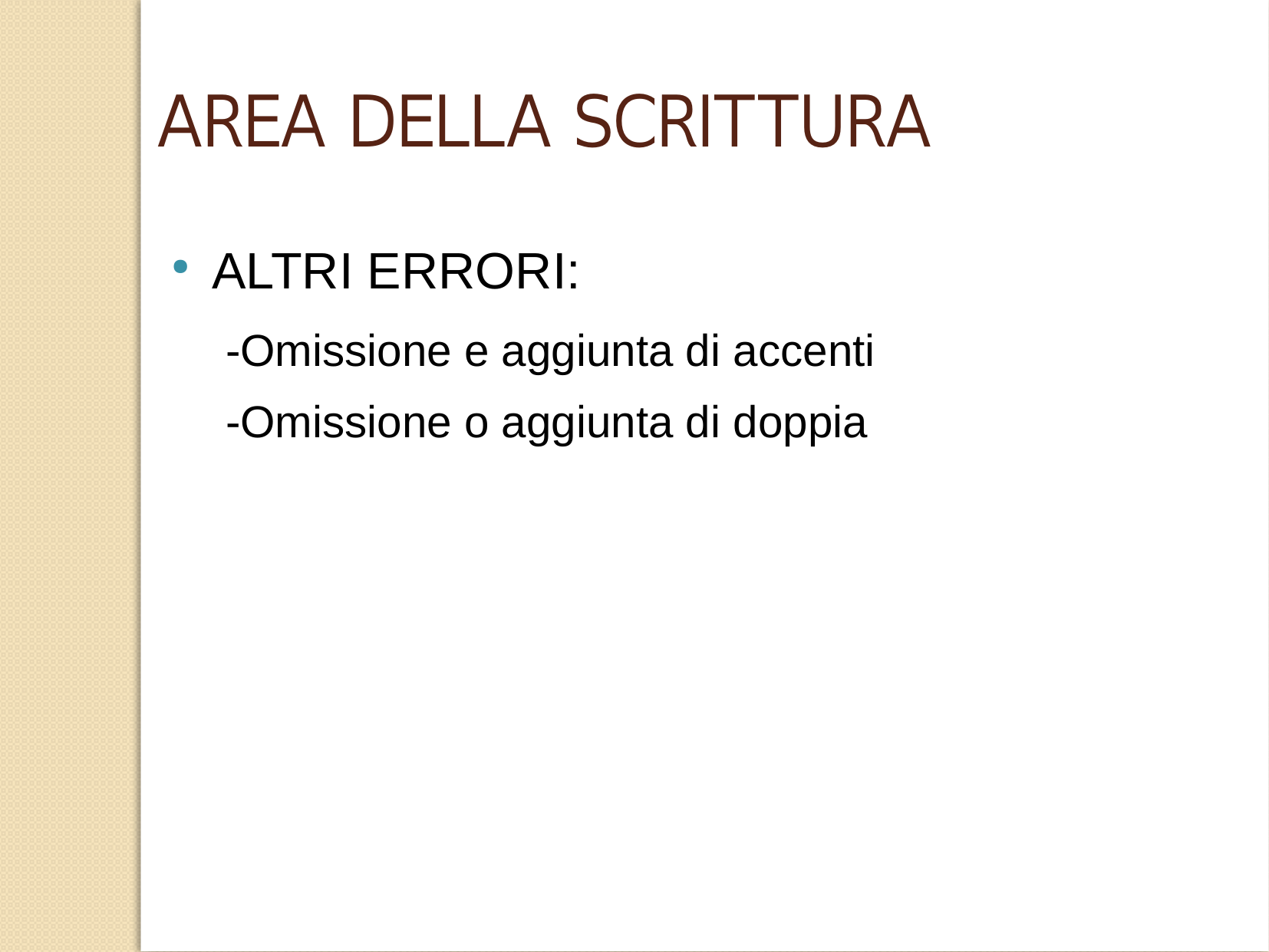

AREA DELLA SCRITTURA
ALTRI ERRORI:
-Omissione e aggiunta di accenti
-Omissione o aggiunta di doppia